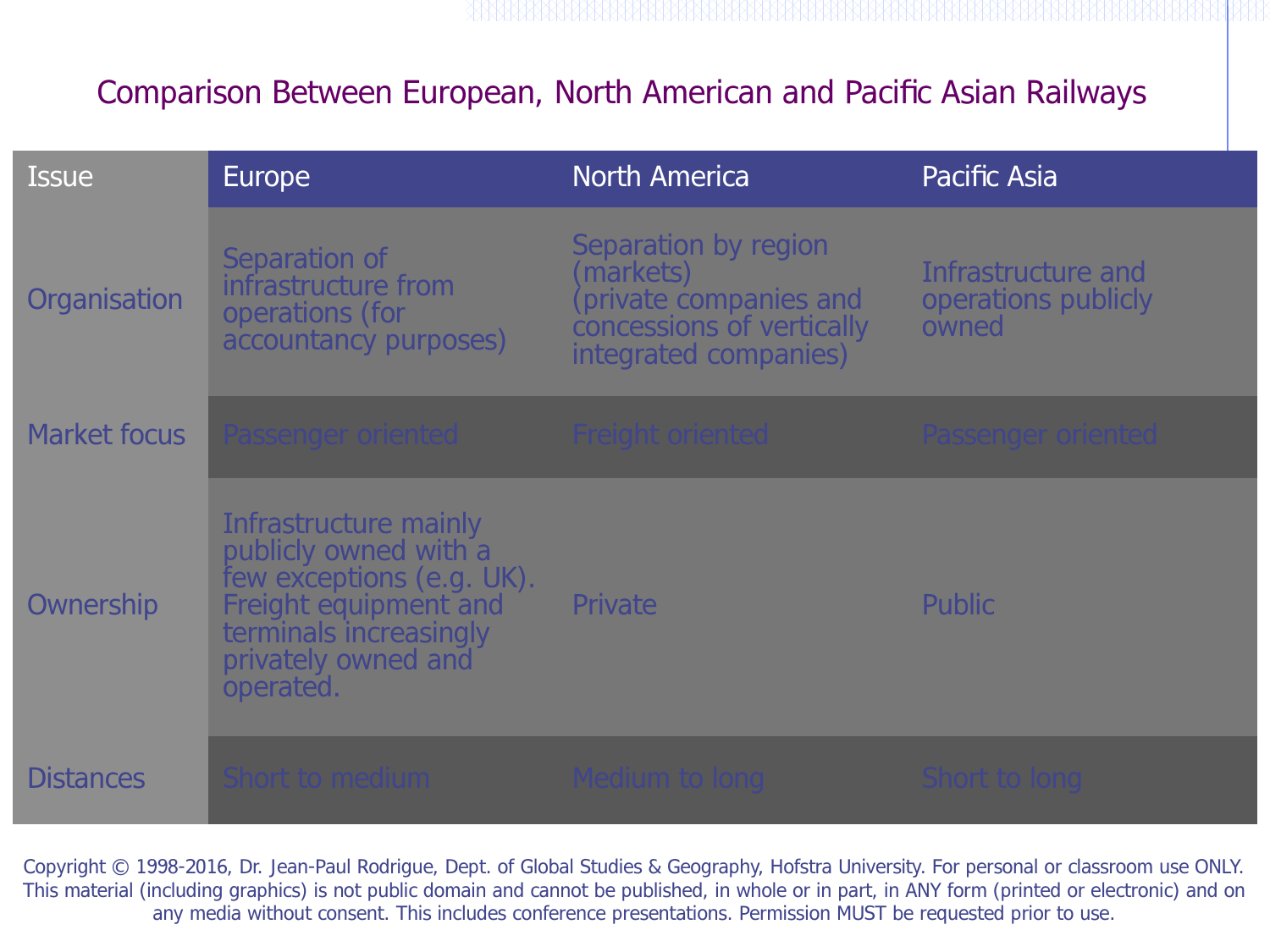

# Comparison Between European, North American and Pacific Asian Railways
| Issue | Europe | North America | Pacific Asia |
| --- | --- | --- | --- |
| Organisation | Separation of infrastructure from operations (for accountancy purposes) | Separation by region (markets) (private companies and concessions of vertically integrated companies) | Infrastructure and operations publicly owned |
| Market focus | Passenger oriented | Freight oriented | Passenger oriented |
| Ownership | Infrastructure mainly publicly owned with a few exceptions (e.g. UK). Freight equipment and terminals increasingly privately owned and operated. | Private | Public |
| Distances | Short to medium | Medium to long | Short to long |
Copyright © 1998-2016, Dr. Jean-Paul Rodrigue, Dept. of Global Studies & Geography, Hofstra University. For personal or classroom use ONLY. This material (including graphics) is not public domain and cannot be published, in whole or in part, in ANY form (printed or electronic) and on any media without consent. This includes conference presentations. Permission MUST be requested prior to use.